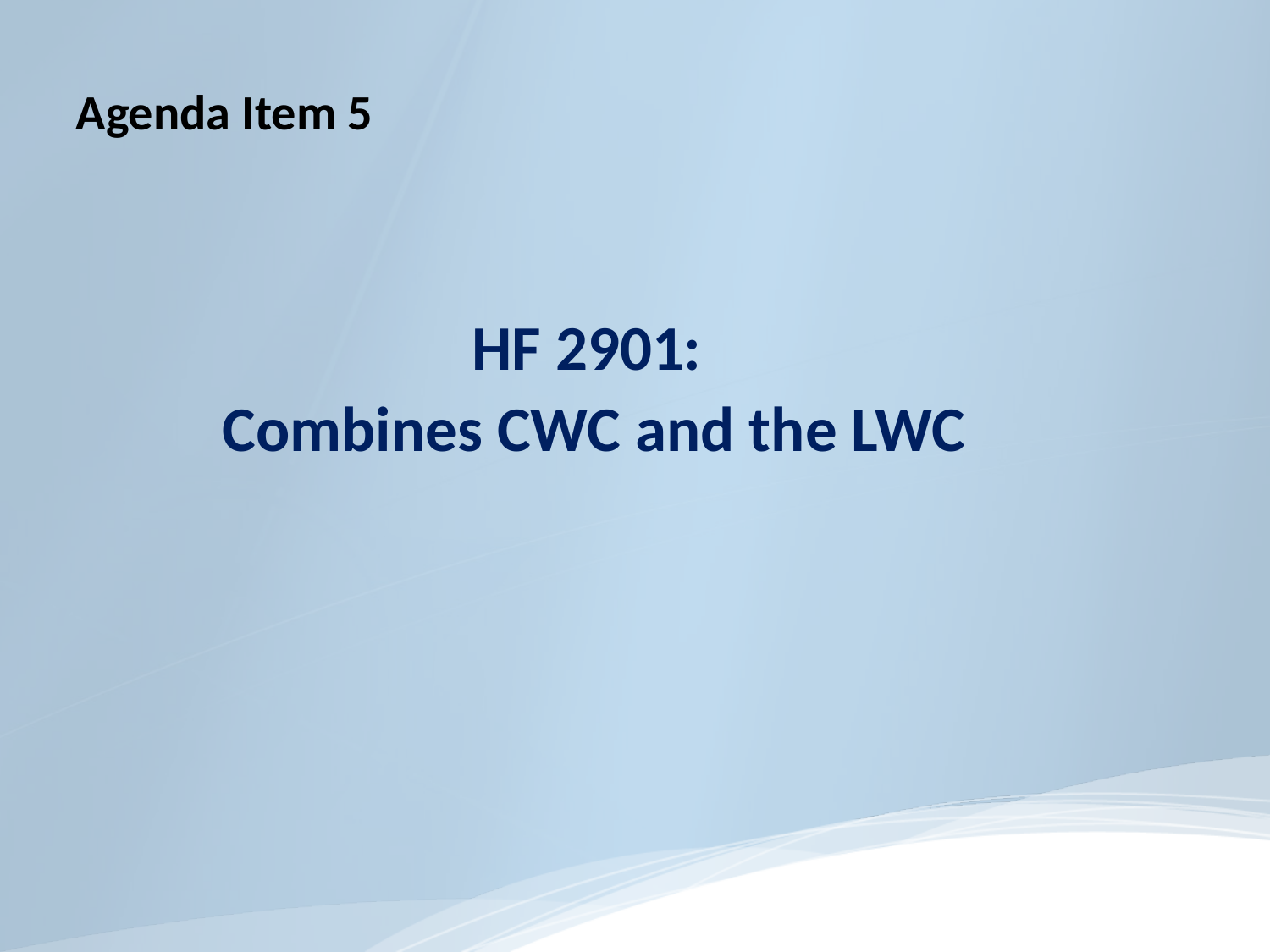

#
Agenda Item 5

HF 2901:
Combines CWC and the LWC